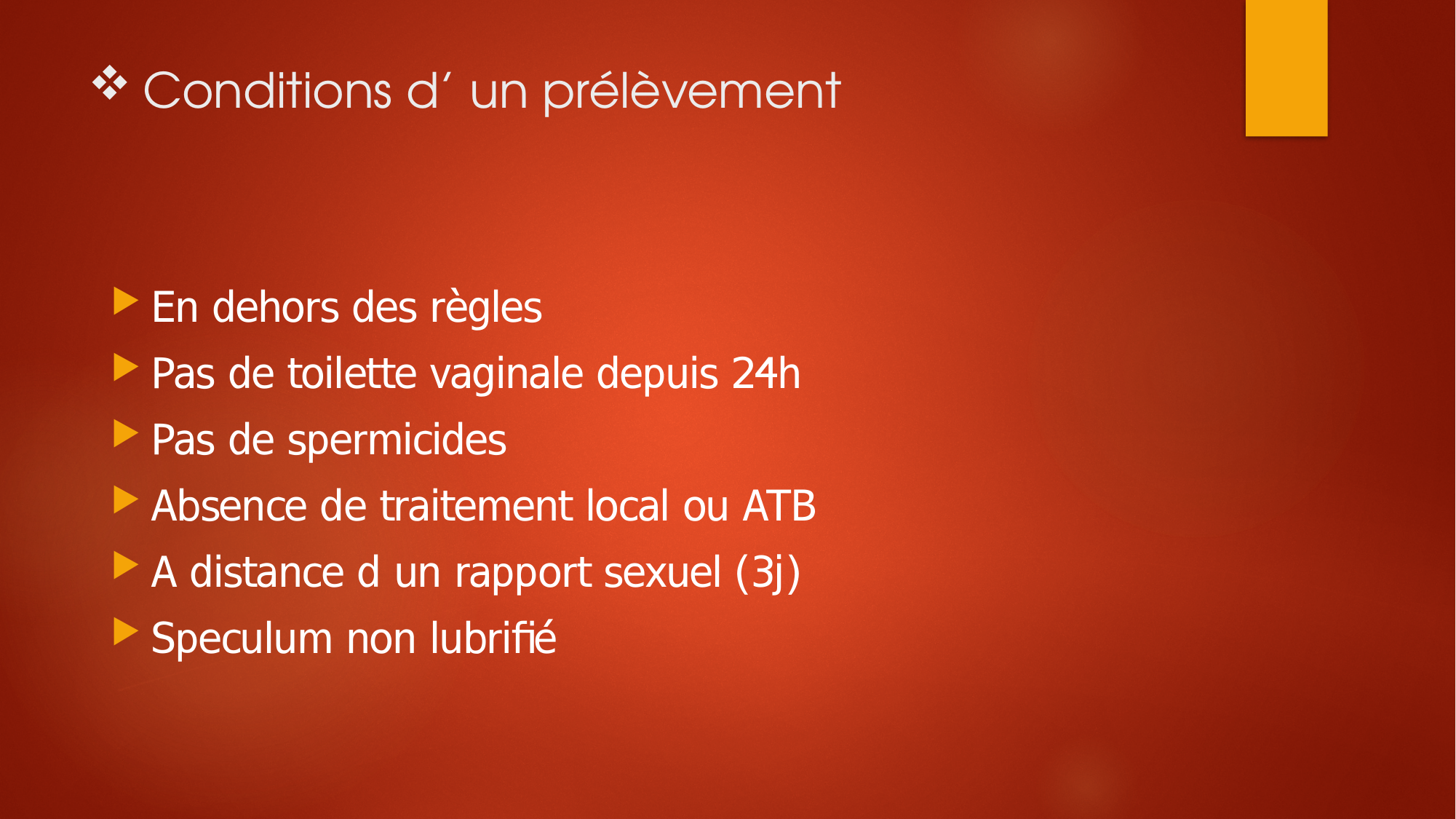

# Conditions d’ un prélèvement

En dehors des règles
Pas de toilette vaginale depuis 24h
Pas de spermicides
Absence de traitement local ou ATB
A distance d un rapport sexuel (3j)
Speculum non lubrifié